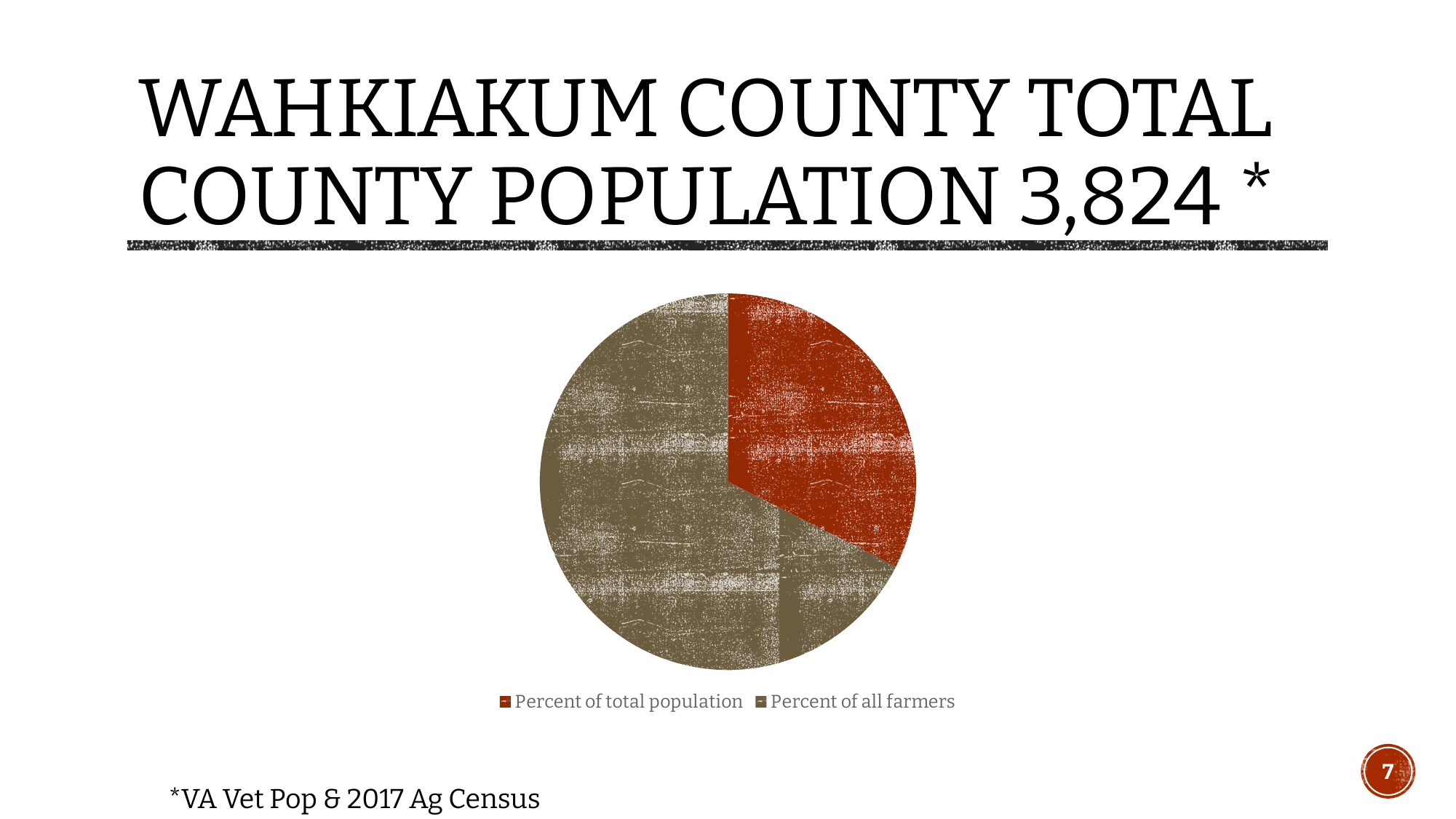

# Wahkiakum County total county population 3,824 *

### Chart

| Category | Veterans Percent of total population |
|---|---|
| Percent of total population | 12.0 |
| Percent of all farmers | 25.0 |
7
*VA Vet Pop & 2017 Ag Census